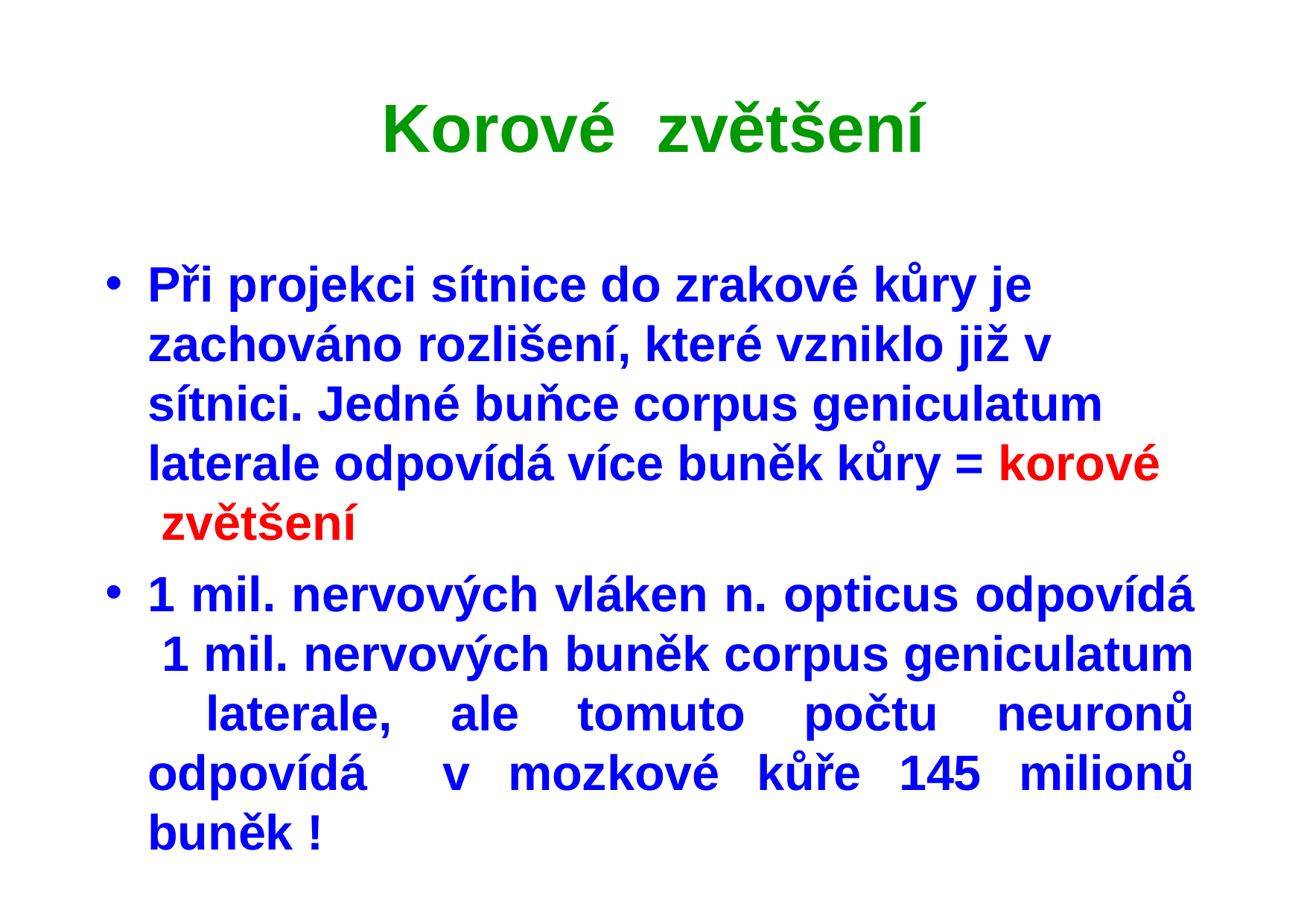

# Korové	zvětšení
Při projekci sítnice do zrakové kůry je  zachováno rozlišení, které vzniklo již v  sítnici. Jedné buňce corpus geniculatum  laterale odpovídá více buněk kůry = korové  zvětšení
1 mil. nervových vláken n. opticus odpovídá  1 mil. nervových buněk corpus geniculatum  laterale, ale tomuto počtu neuronů odpovídá  v mozkové kůře 145 milionů buněk !